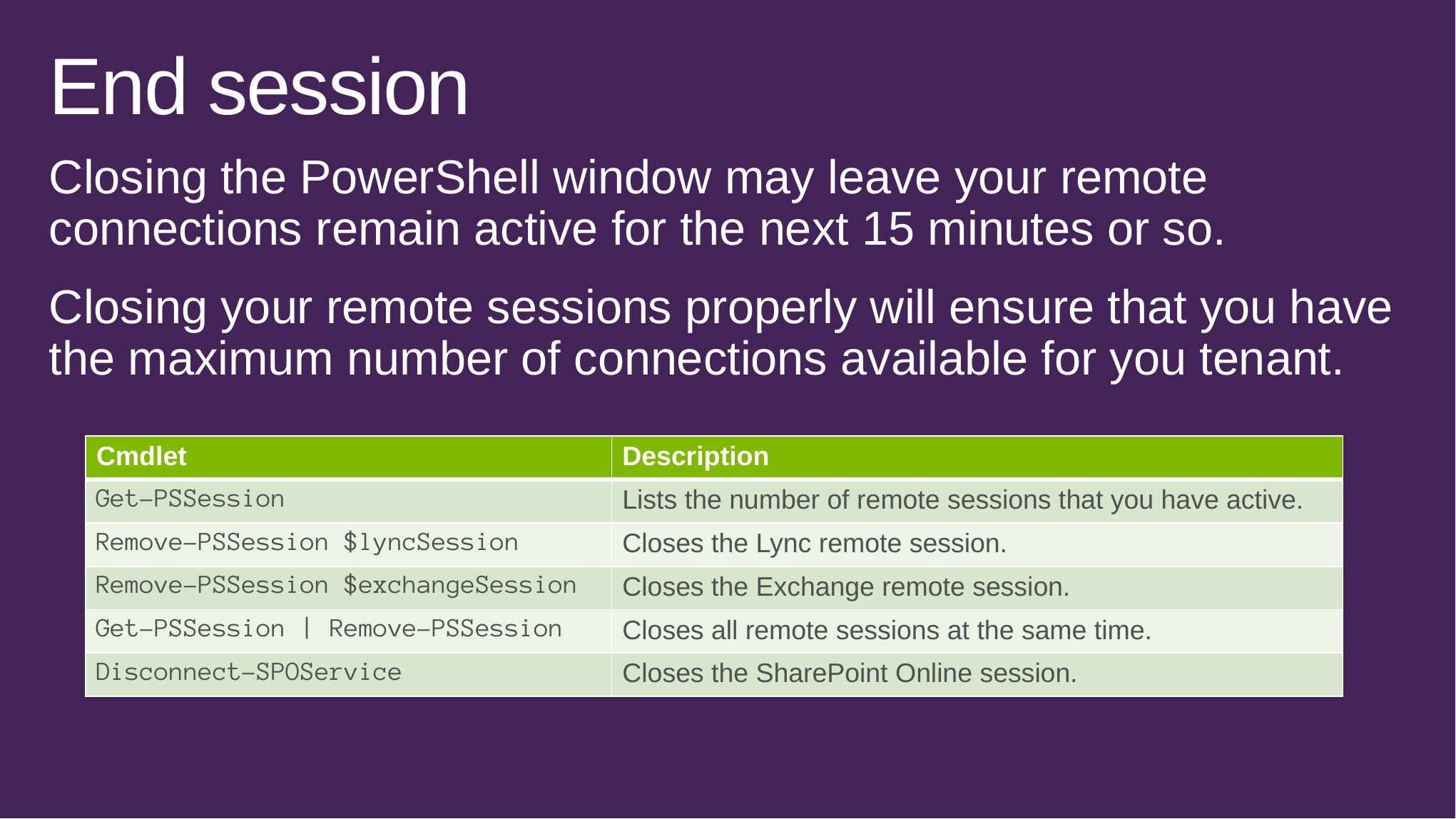

# End session
Closing the PowerShell window may leave your remote connections remain active for the next 15 minutes or so.
Closing your remote sessions properly will ensure that you have the maximum number of connections available for you tenant.

| Cmdlet | Description |
| --- | --- |
| Get-PSSession | Lists the number of remote sessions that you have active. |
| Remove-PSSession $lyncSession | Closes the Lync remote session. |
| Remove-PSSession $exchangeSession | Closes the Exchange remote session. |
| Get-PSSession | Remove-PSSession | Closes all remote sessions at the same time. |
| Disconnect-SPOService | Closes the SharePoint Online session. |